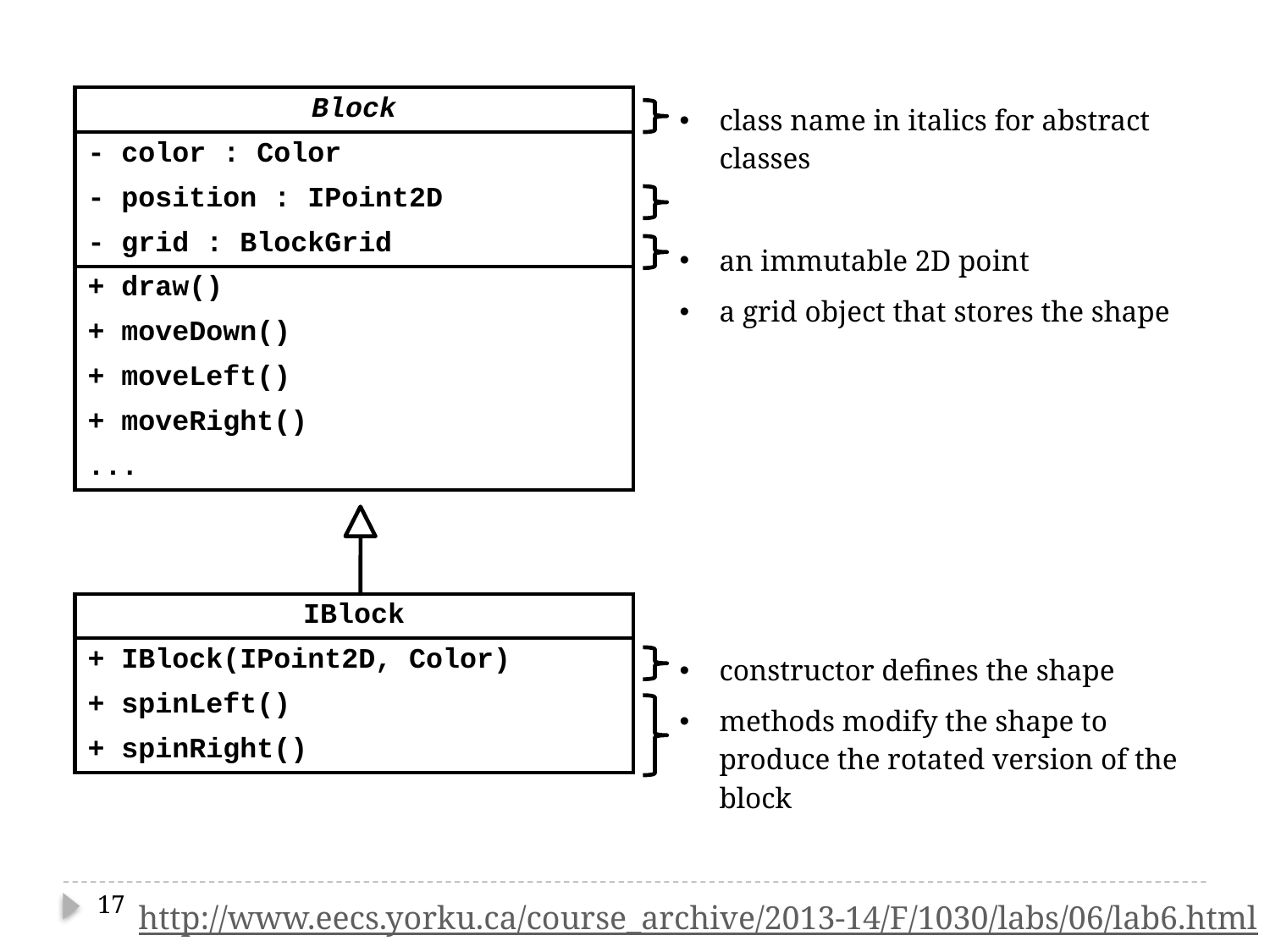

|  |
| --- |
| class name in italics for abstract classes |
|  |
| an immutable 2D point |
| a grid object that stores the shape |
| Block |
| --- |
| - color : Color |
| - position : IPoint2D |
| - grid : BlockGrid |
| + draw() |
| + moveDown() |
| + moveLeft() |
| + moveRight() |
| ... |

|  |
| --- |
| constructor defines the shape |
| methods modify the shape to produce the rotated version of the block |
| IBlock |
| --- |
| + IBlock(IPoint2D, Color) |
| + spinLeft() |
| + spinRight() |

17
http://www.eecs.yorku.ca/course_archive/2013-14/F/1030/labs/06/lab6.html